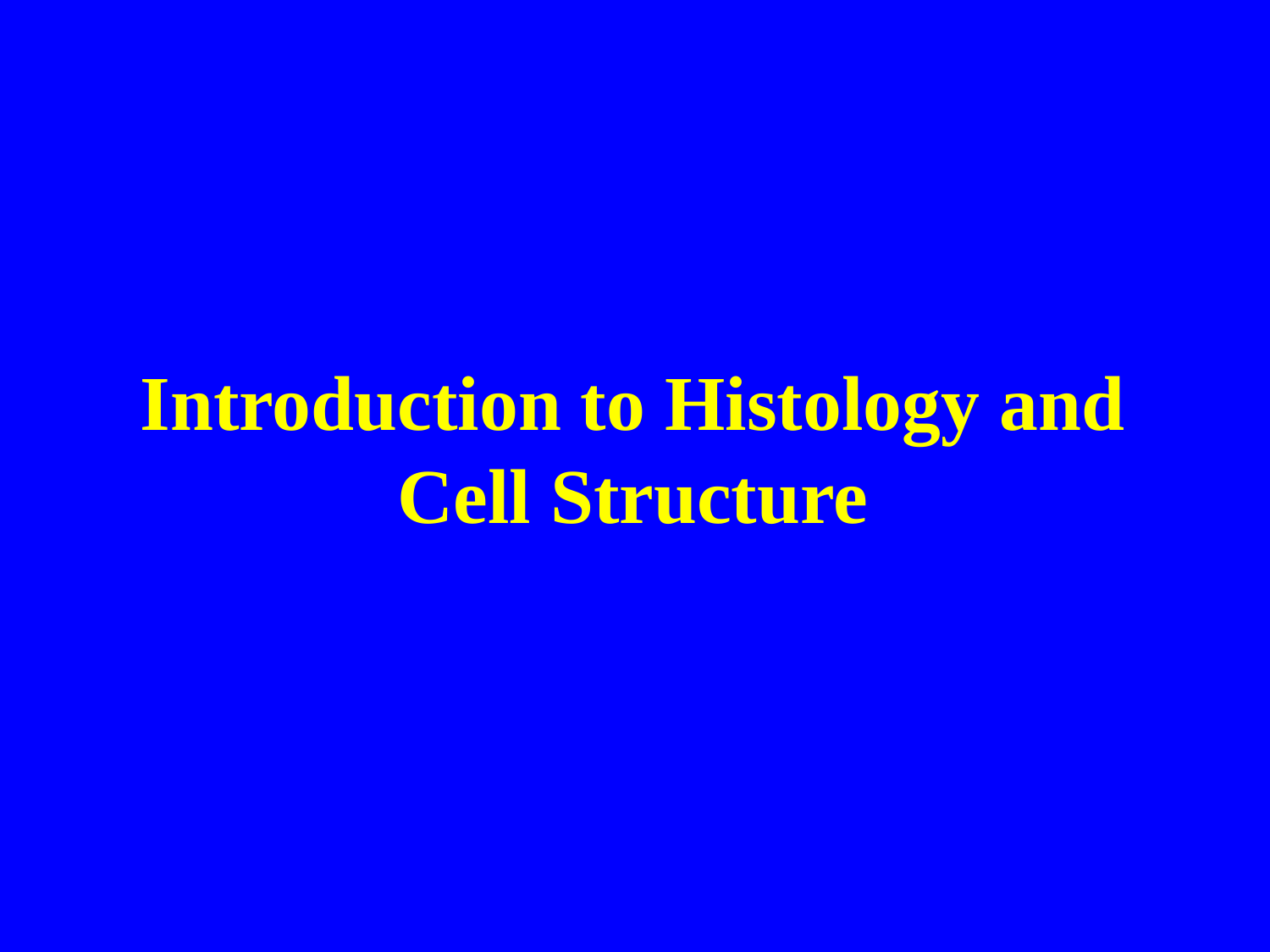

# Introduction to Histology and Cell Structure